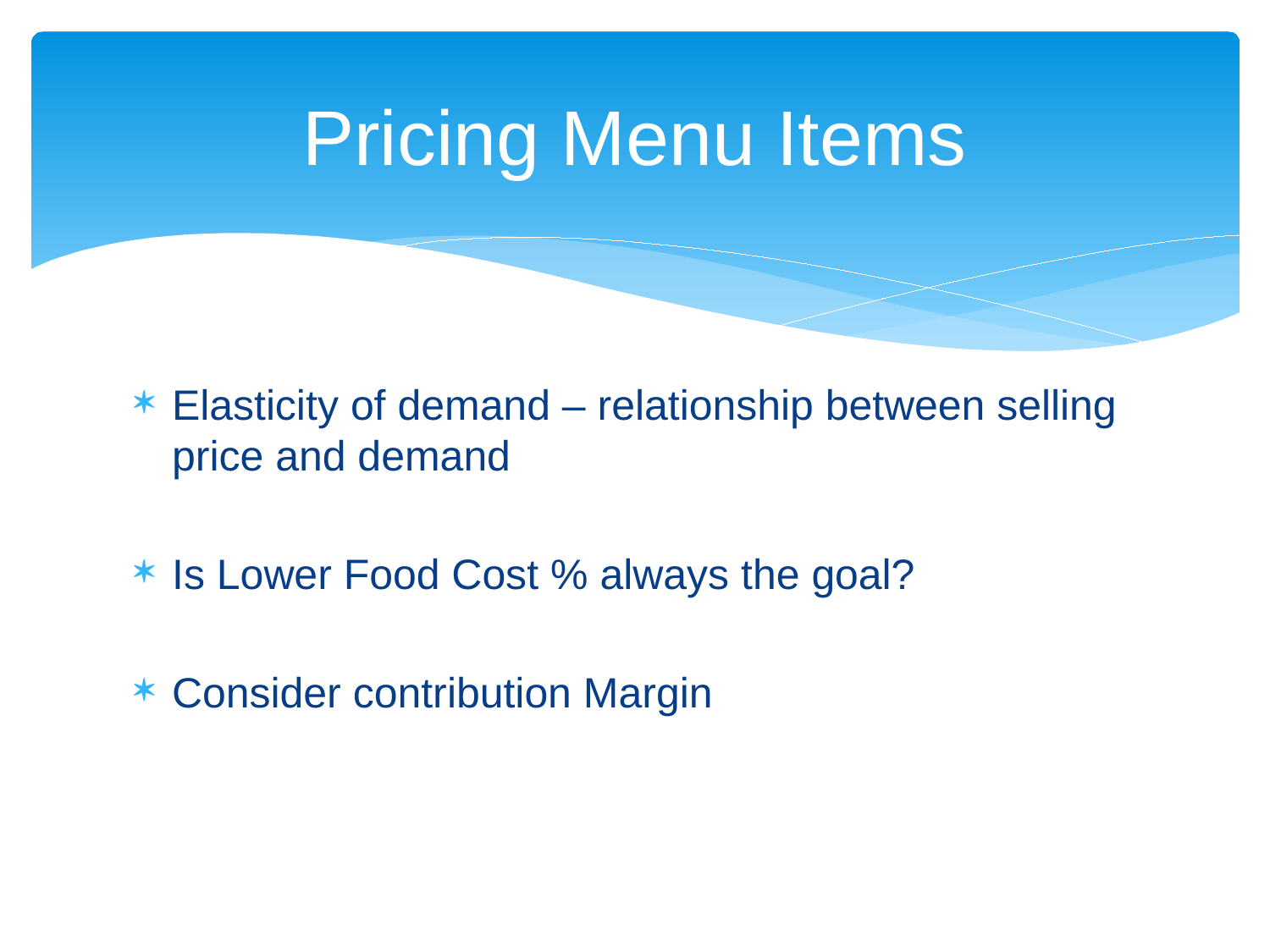

# Pricing Menu Items
Elasticity of demand – relationship between selling price and demand

Is Lower Food Cost % always the goal?

Consider contribution Margin